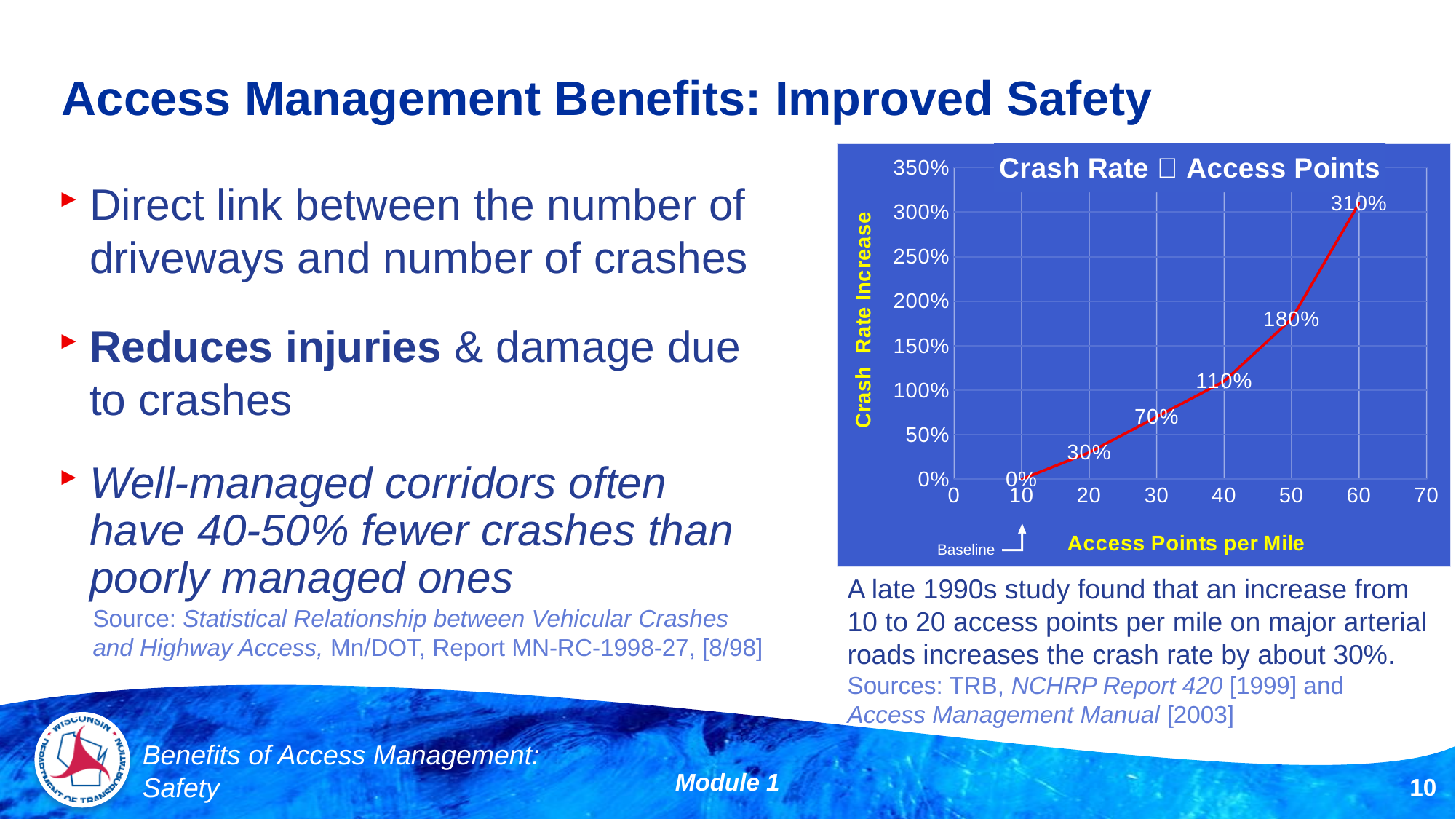

# Access Management Benefits: Improved Safety

### Chart: Crash Rate  Access Points

| Category |  |
|---|---|
| 0 | None |
| 10 | 0.0 |
| 20 | 0.3 |
| 30 | 0.7 |
| 40 | 1.1 |
| 50 | 1.8 |
| 60 | 3.1 |
| 70 | None |
Direct link between the number of driveways and number of crashes
Reduces injuries & damage due to crashes
Well-managed corridors often have 40-50% fewer crashes than poorly managed ones
Source: Statistical Relationship between Vehicular Crashes and Highway Access, Mn/DOT, Report MN-RC-1998-27, [8/98]

Baseline
A late 1990s study found that an increase from 10 to 20 access points per mile on major arterial roads increases the crash rate by about 30%. Sources: TRB, NCHRP Report 420 [1999] and
Access Management Manual [2003]
Benefits of Access Management:
Safety
Module 1
10